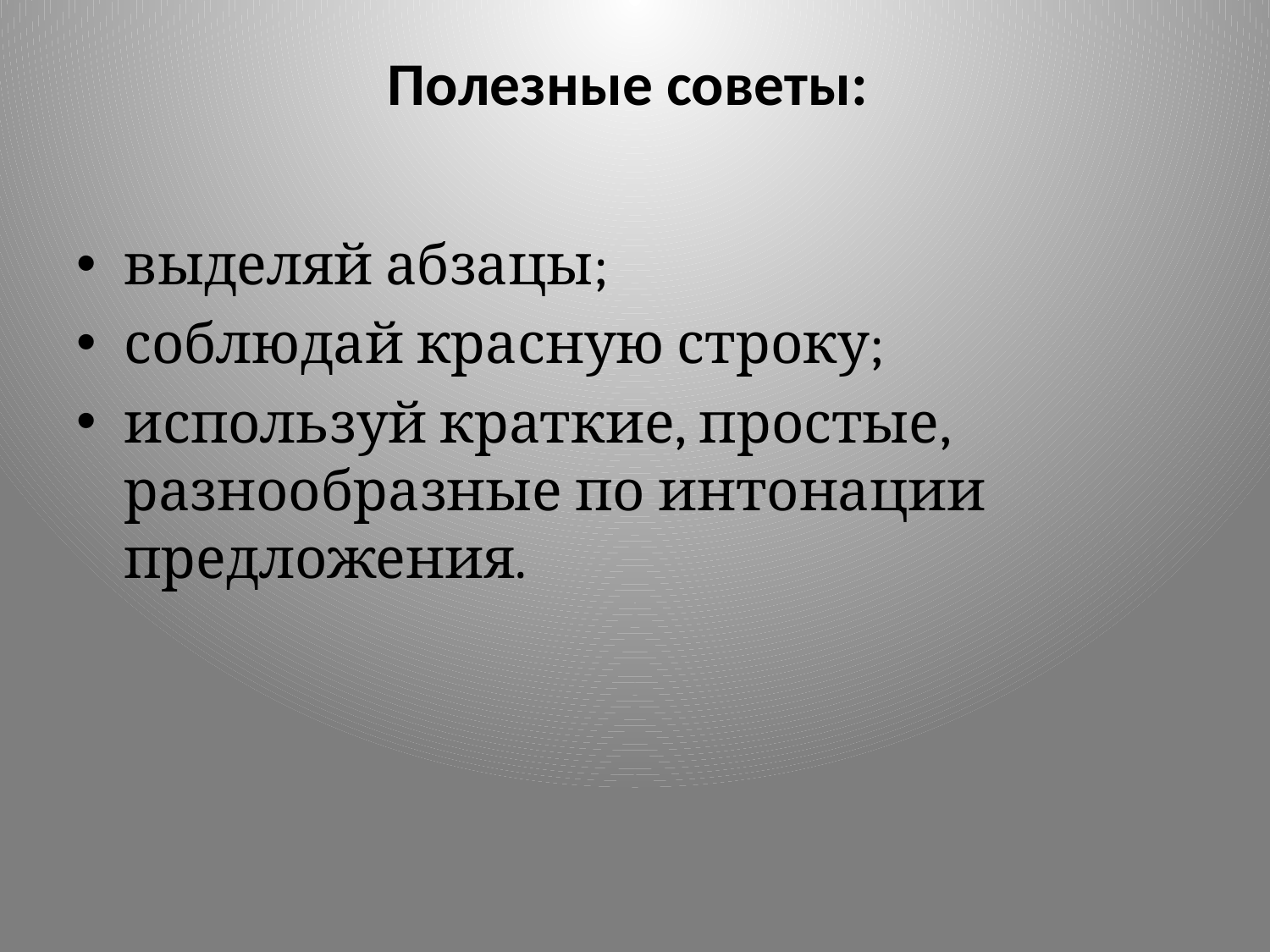

# Полезные советы:
выделяй абзацы;
соблюдай красную строку;
используй краткие, простые, разнообразные по интонации предложения.